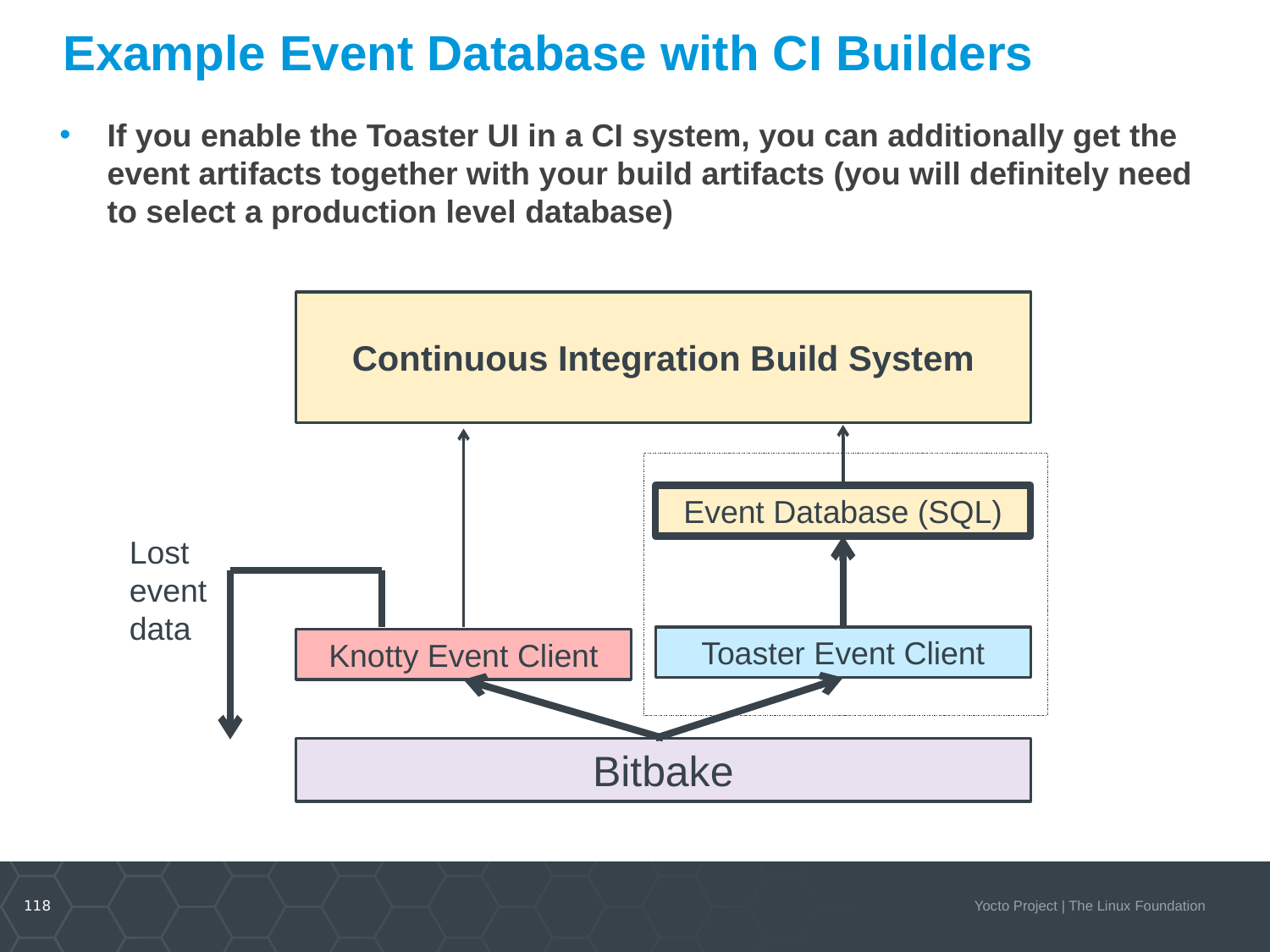

# Example Event Database with CI Builders
If you enable the Toaster UI in a CI system, you can additionally get the event artifacts together with your build artifacts (you will definitely need to select a production level database)

Continuous Integration Build System

Event Database (SQL)
Lost event data
Toaster Event Client
Knotty Event Client
Bitbake